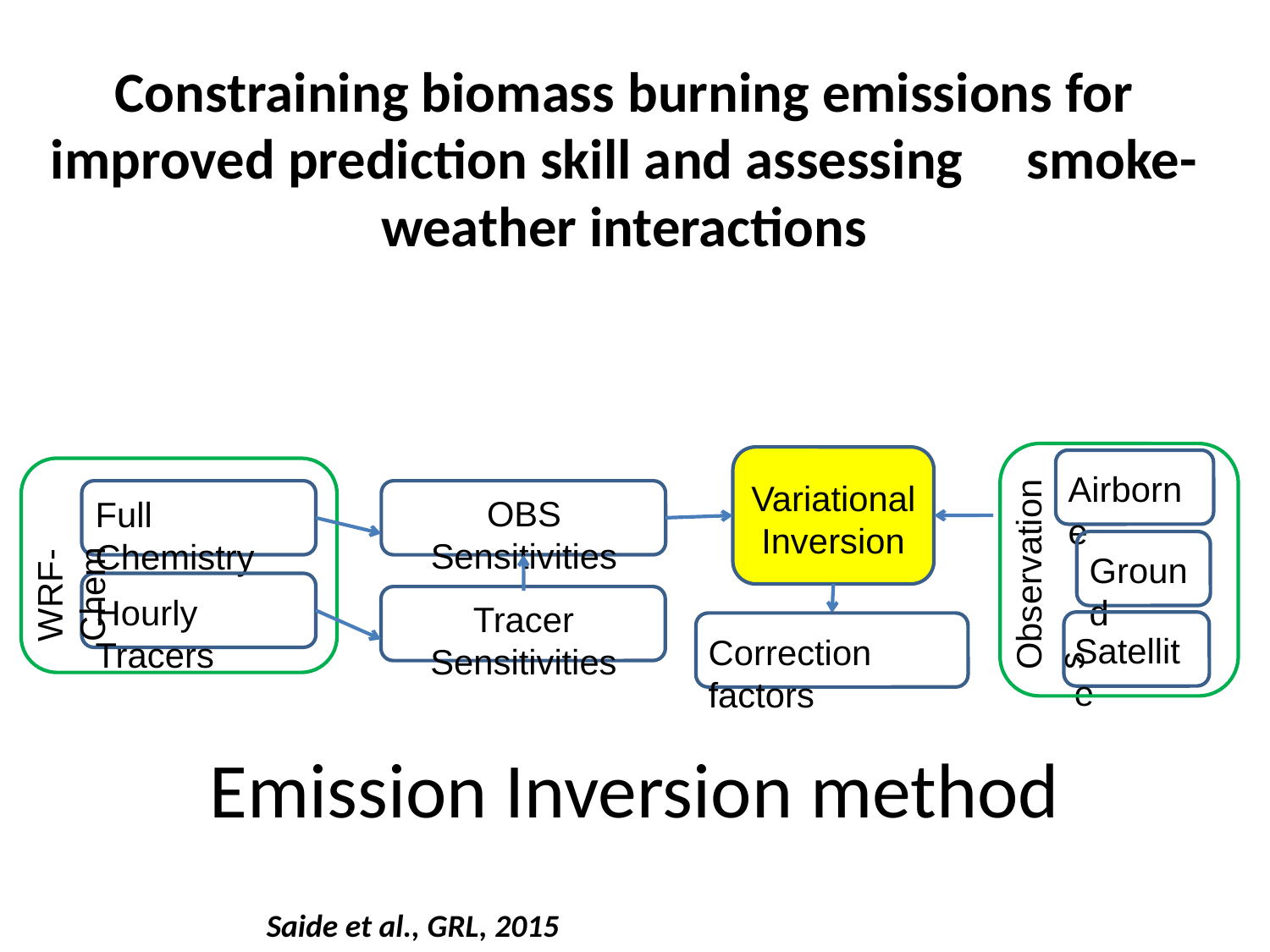

Constraining biomass burning emissions for improved prediction skill and assessing     smoke-weather interactions

Airborne
Variational Inversion

OBS Sensitivities
Full Chemistry
WRF-Chem

Ground
Observations

Hourly Tracers

Tracer Sensitivities

Satellite
Correction factors
# Emission Inversion method
Saide et al., GRL, 2015